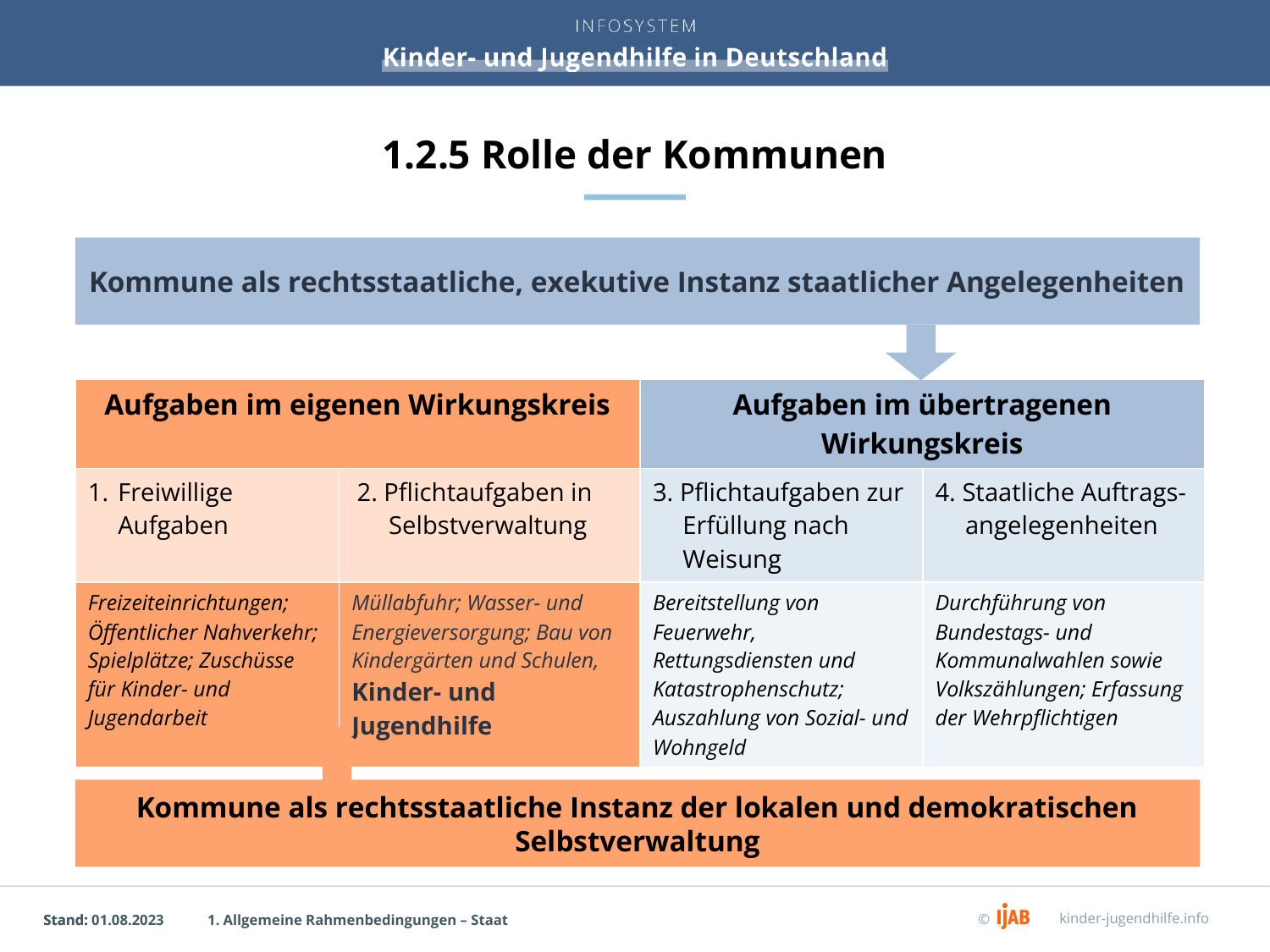

# 1.2.5 Rolle der Kommunen
Kommune als rechtsstaatliche, exekutive Instanz staatlicher Angelegenheiten

| Aufgaben im eigenen Wirkungskreis |  | Aufgaben im übertragenen Wirkungskreis |  |
| --- | --- | --- | --- |
| Freiwillige Aufgaben | 2. Pflichtaufgaben in Selbstverwaltung | 3. Pflichtaufgaben zur Erfüllung nach Weisung | 4. Staatliche Auftrags-angelegenheiten |
| Freizeiteinrichtungen; Öffentlicher Nahverkehr; Spielplätze; Zuschüsse für Kinder- und Jugendarbeit | Müllabfuhr; Wasser- und Energieversorgung; Bau von Kindergärten und Schulen, Kinder- und Jugendhilfe | Bereitstellung von Feuerwehr, Rettungsdiensten und Katastrophenschutz; Auszahlung von Sozial- und Wohngeld | Durchführung von Bundestags- und Kommunalwahlen sowie Volkszählungen; Erfassung der Wehrpflichtigen |

Kommune als rechtsstaatliche Instanz der lokalen und demokratischen Selbstverwaltung
1. Allgemeine Rahmenbedingungen – Staat